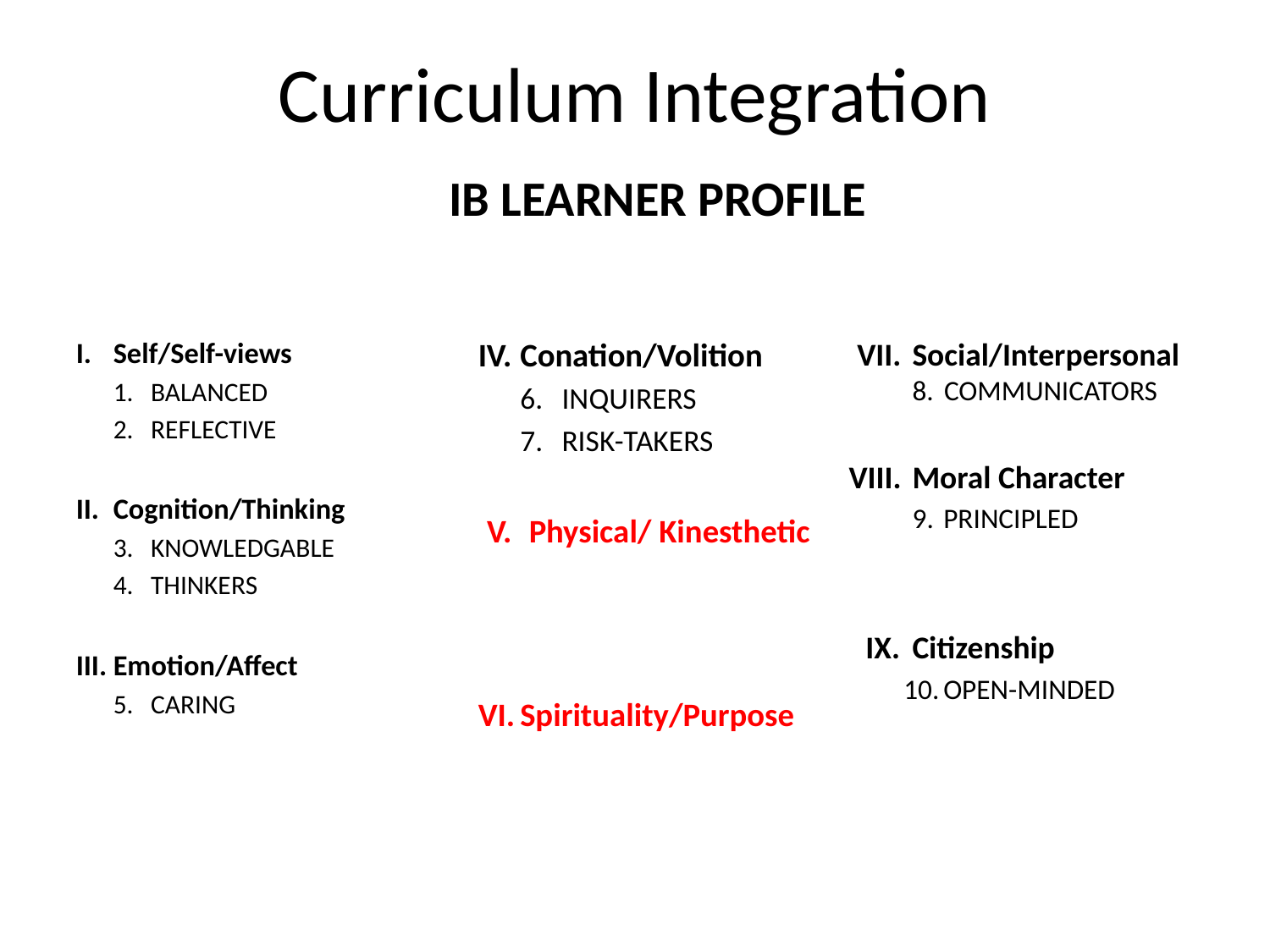

Curriculum Integration
IB LEARNER PROFILE
Self/Self-views
BALANCED
REFLECTIVE

Cognition/Thinking
KNOWLEDGABLE
THINKERS

Emotion/Affect
CARING

Conation/Volition
INQUIRERS
RISK-TAKERS

Physical/ Kinesthetic

Spirituality/Purpose

Social/Interpersonal
COMMUNICATORS

Moral Character
PRINCIPLED

Citizenship
OPEN-MINDED